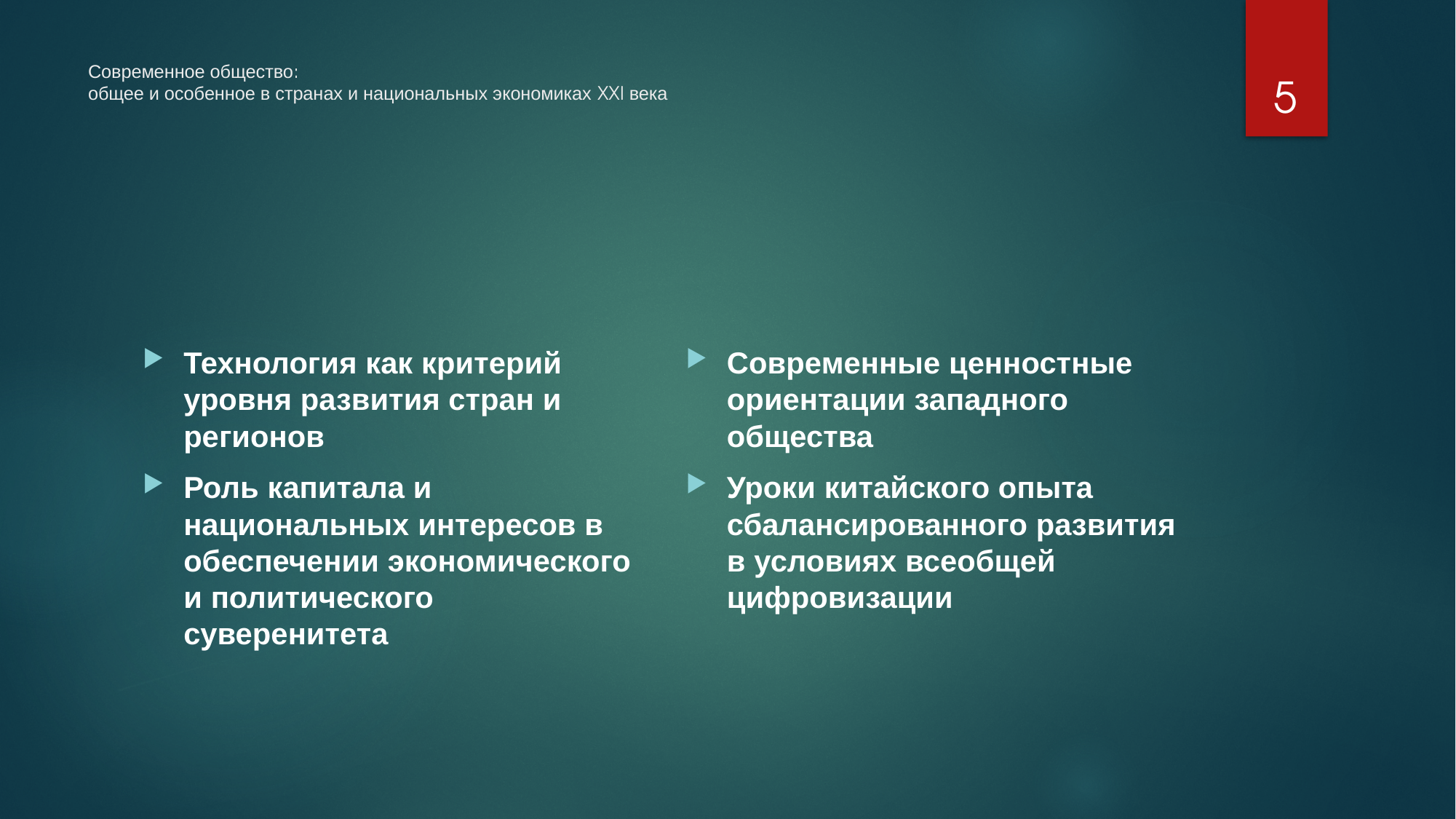

5
# Современное общество: общее и особенное в странах и национальных экономиках XXI века
Технология как критерий уровня развития стран и регионов
Роль капитала и национальных интересов в обеспечении экономического и политического суверенитета
Современные ценностные ориентации западного общества
Уроки китайского опыта сбалансированного развития в условиях всеобщей цифровизации